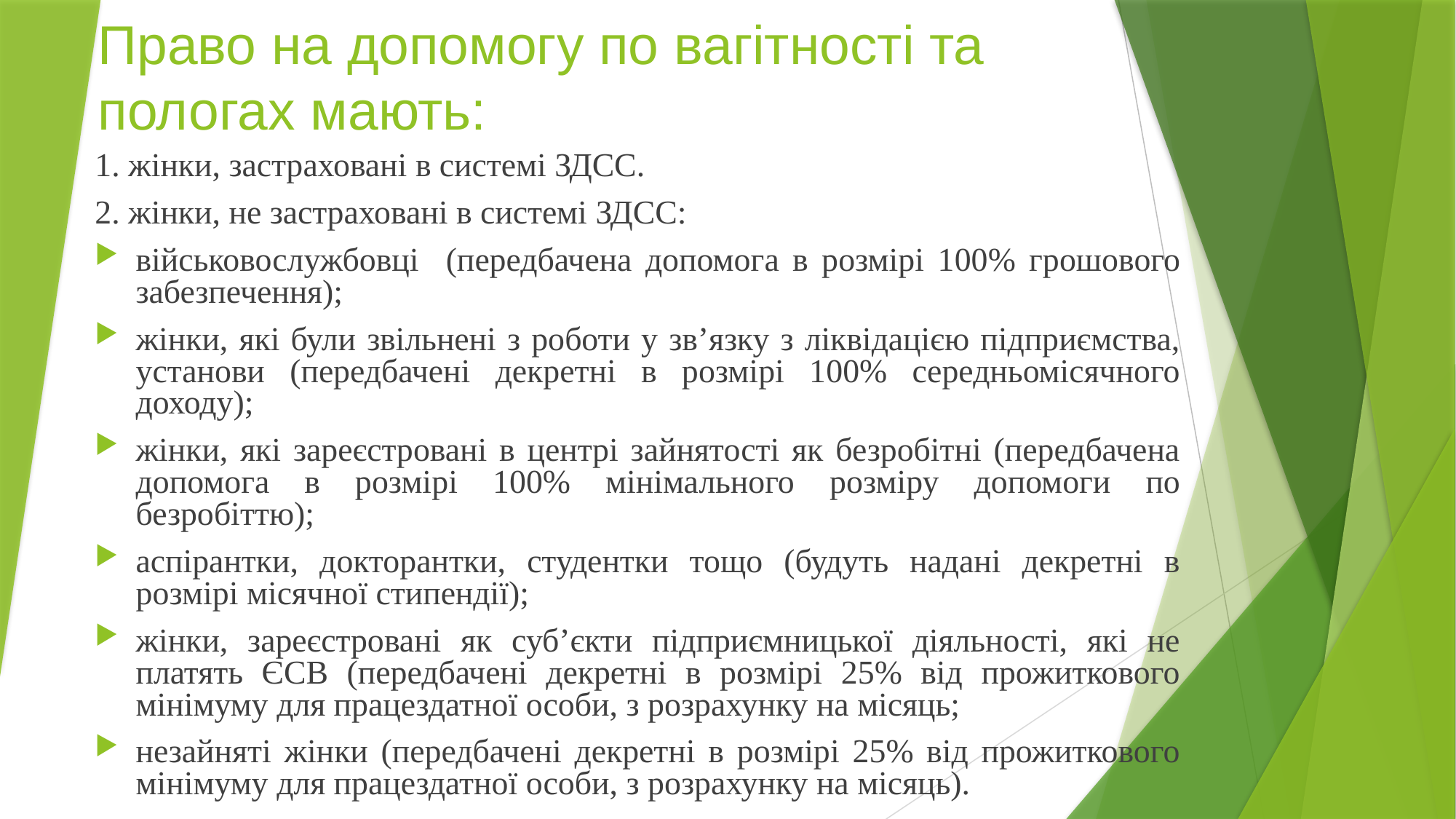

Право на допомогу по вагітності та пологах мають:
1. жінки, застраховані в системі ЗДСС.
2. жінки, не застраховані в системі ЗДСС:
військовослужбовці  (передбачена допомога в розмірі 100% грошового забезпечення);
жінки, які були звільнені з роботи у зв’язку з ліквідацією підприємства, установи (передбачені декретні в розмірі 100% середньомісячного доходу);
жінки, які зареєстровані в центрі зайнятості як безробітні (передбачена допомога в розмірі 100% мінімального розміру допомоги по безробіттю);
аспірантки, докторантки, студентки тощо (будуть надані декретні в розмірі місячної стипендії);
жінки, зареєстровані як суб’єкти підприємницької діяльності, які не платять ЄСВ (передбачені декретні в розмірі 25% від прожиткового мінімуму для працездатної особи, з розрахунку на місяць;
незайняті жінки (передбачені декретні в розмірі 25% від прожиткового мінімуму для працездатної особи, з розрахунку на місяць).